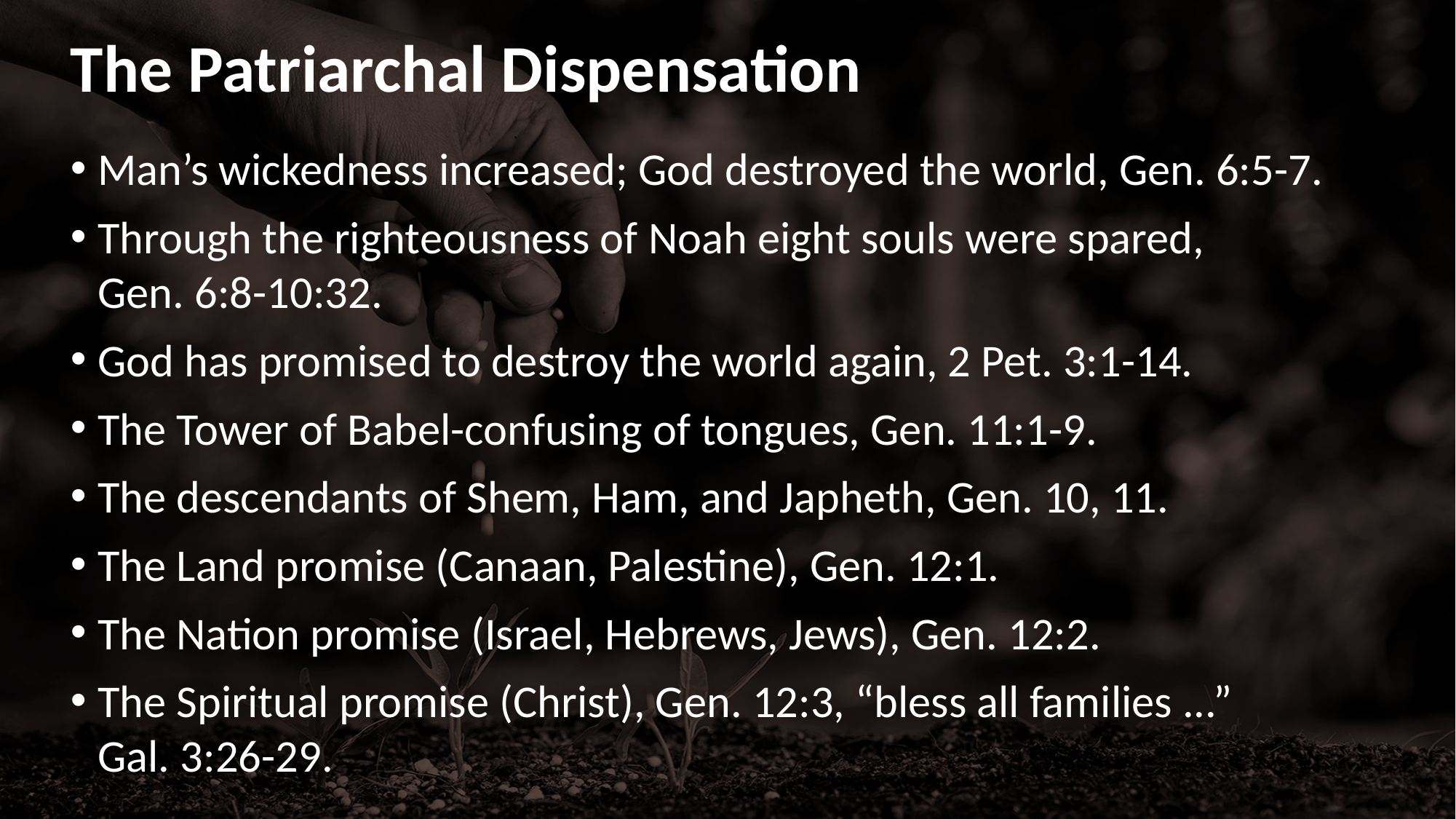

# The Patriarchal Dispensation
Man’s wickedness increased; God destroyed the world, Gen. 6:5-7.
Through the righteousness of Noah eight souls were spared,
Gen. 6:8-10:32.
God has promised to destroy the world again, 2 Pet. 3:1-14.
The Tower of Babel-confusing of tongues, Gen. 11:1-9.
The descendants of Shem, Ham, and Japheth, Gen. 10, 11.
The Land promise (Canaan, Palestine), Gen. 12:1.
The Nation promise (Israel, Hebrews, Jews), Gen. 12:2.
The Spiritual promise (Christ), Gen. 12:3, “bless all families ...”
Gal. 3:26-29.